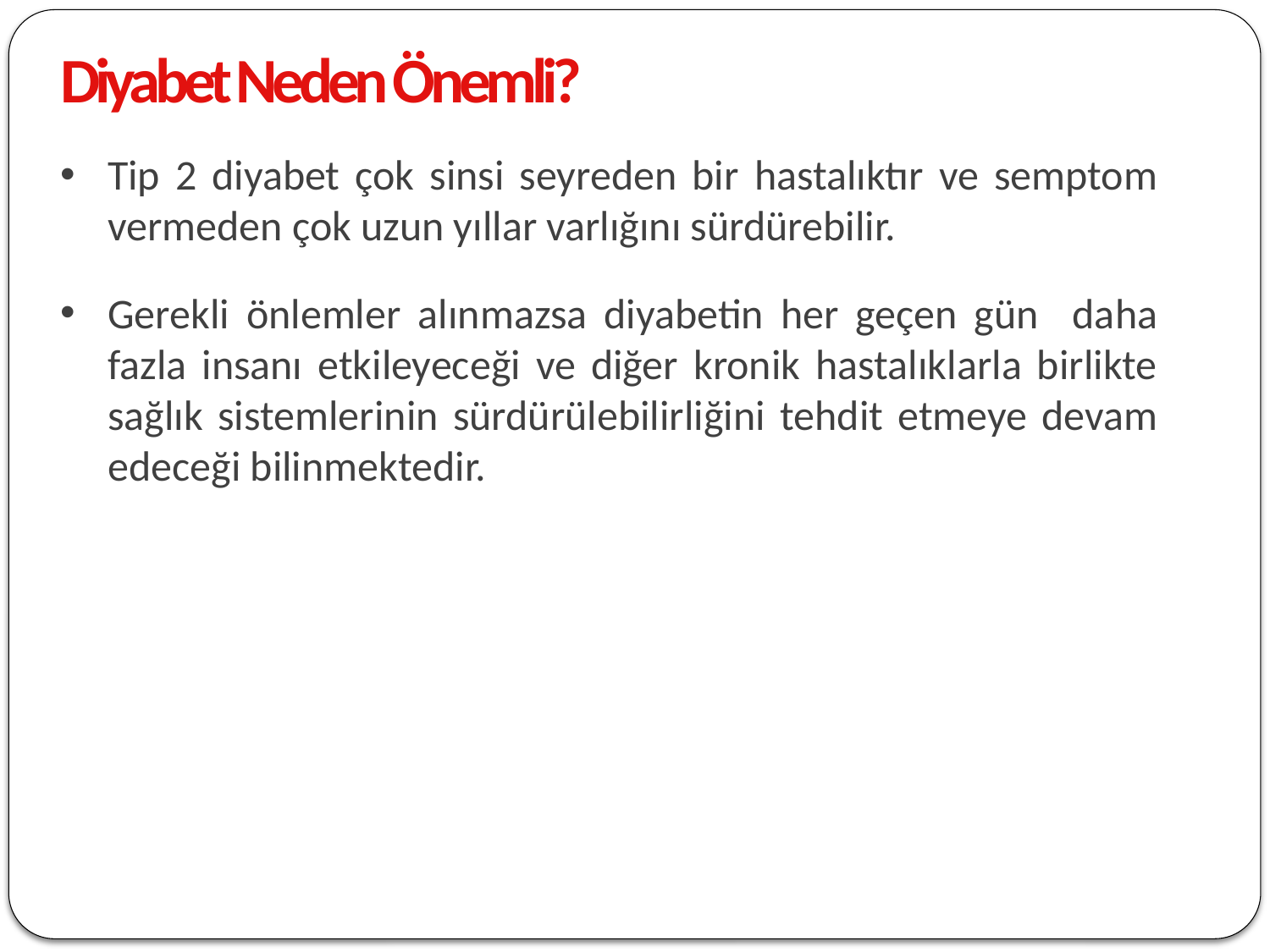

Diyabet Neden Önemli?
Tip 2 diyabet çok sinsi seyreden bir hastalıktır ve semptom vermeden çok uzun yıllar varlığını sürdürebilir.
Gerekli önlemler alınmazsa diyabetin her geçen gün  daha fazla insanı etkileyeceği ve diğer kronik hastalıklarla birlikte sağlık sistemlerinin sürdürülebilirliğini tehdit etmeye devam edeceği bilinmektedir.